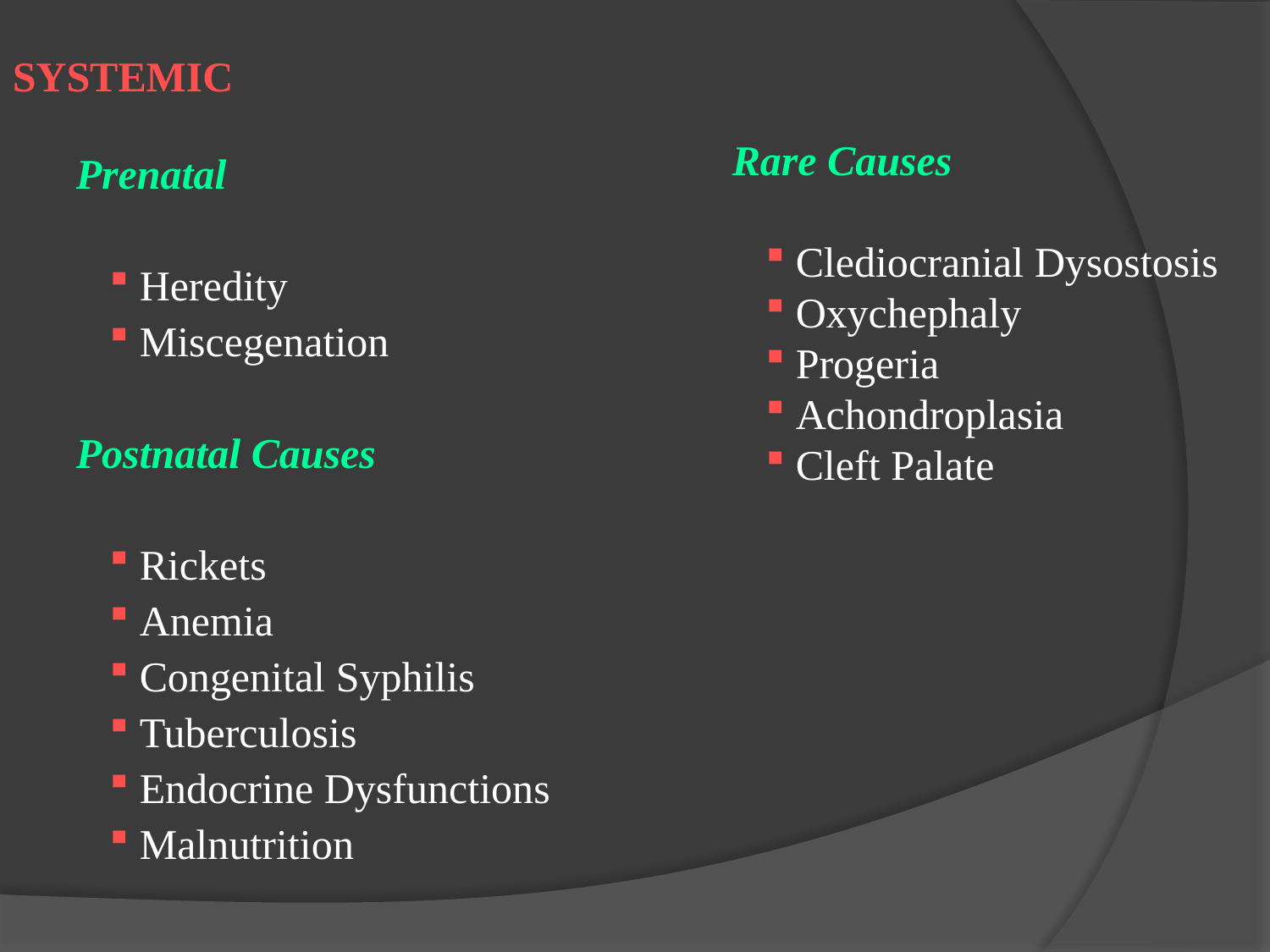

SYSTEMIC
Prenatal
Heredity
Miscegenation

Postnatal Causes

Rickets
Anemia
Congenital Syphilis
Tuberculosis
Endocrine Dysfunctions
Malnutrition
Rare Causes

Clediocranial Dysostosis
Oxychephaly
Progeria
Achondroplasia
Cleft Palate